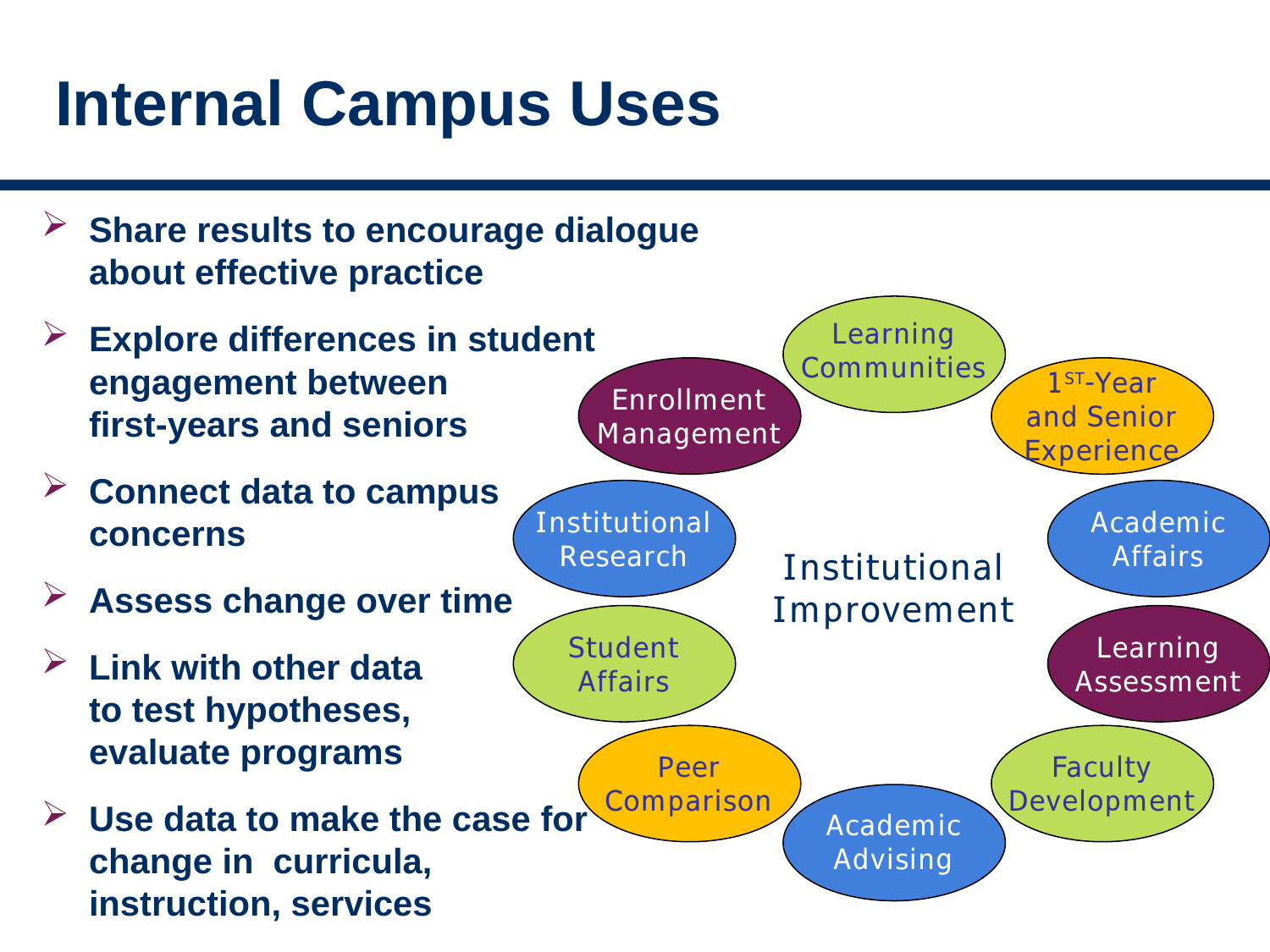

# Internal Campus Uses
Share results to encourage dialogue about effective practice
Explore differences in student
engagement between
first-years and seniors
Connect data to campus
concerns
Assess change over time
Link with other data
to test hypotheses,
evaluate programs
Use data to make the case for
change in  curricula,
instruction, services

Learning
Communities

1ST-Year
 and Senior
Experience
Enrollment
Management

Institutional
Research
Academic
Affairs
Institutional
Improvement

Student
Affairs
Learning
Assessment

Peer
Comparison
Faculty
Development

Academic
Advising